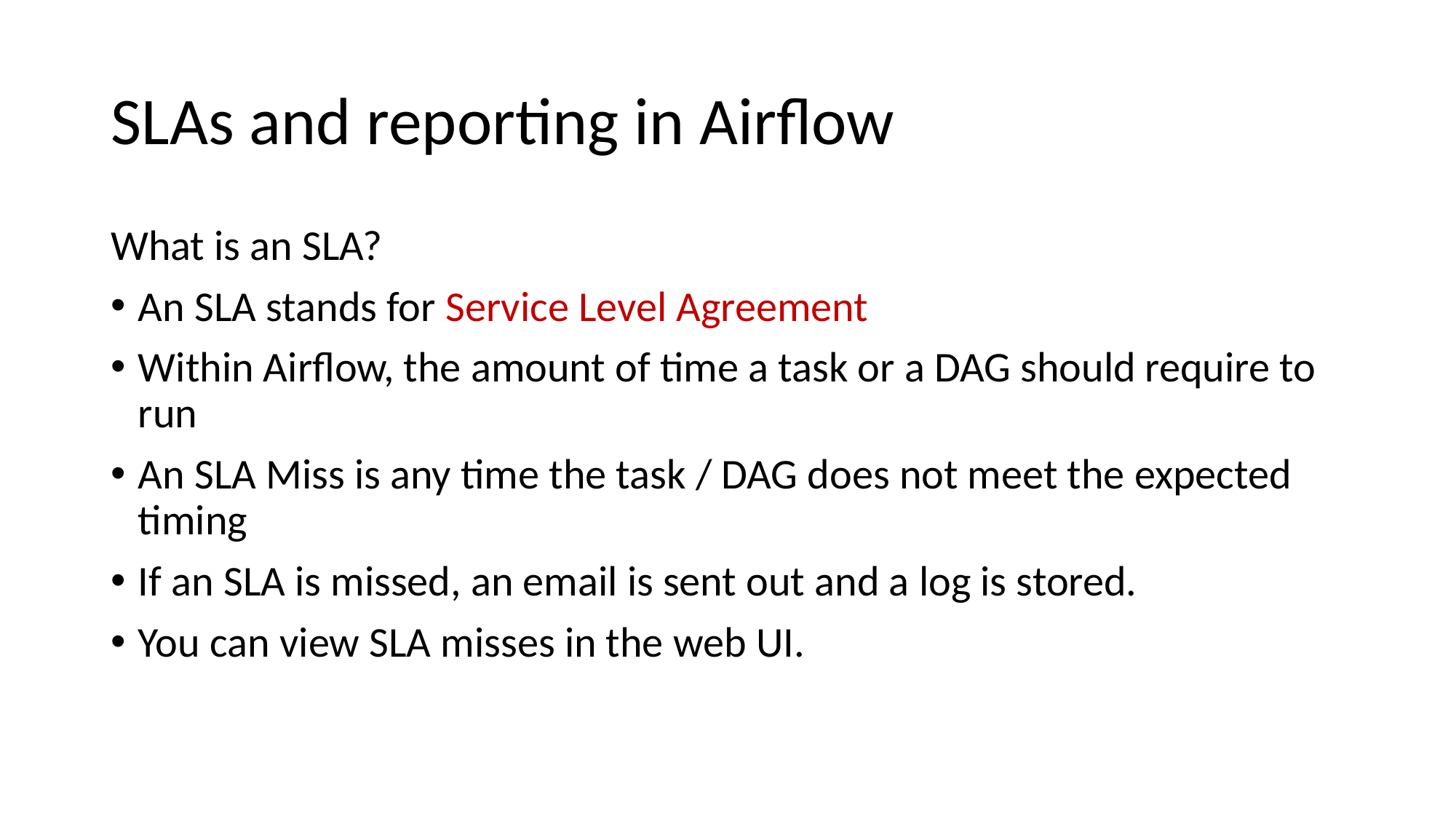

# SLAs and reporting in Airflow
What is an SLA?
An SLA stands for Service Level Agreement
Within Airflow, the amount of time a task or a DAG should require to run
An SLA Miss is any time the task / DAG does not meet the expected timing
If an SLA is missed, an email is sent out and a log is stored.
You can view SLA misses in the web UI.